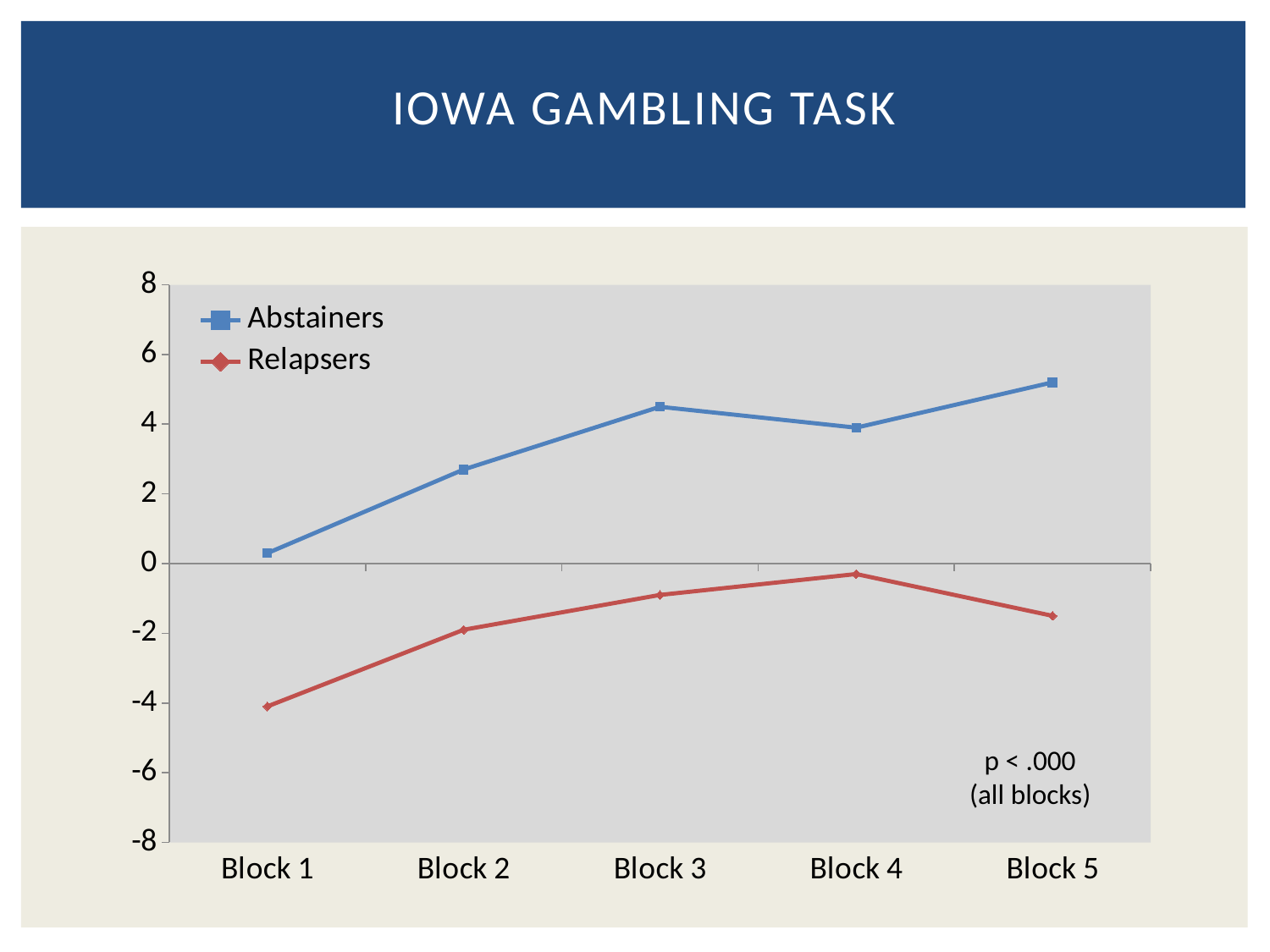

IOWA GAMBLING TASK

### Chart

| Category | Abstainers | Relapsers |
|---|---|---|
| Block 1 | 0.3 | -4.1 |
| Block 2 | 2.7 | -1.9 |
| Block 3 | 4.5 | -0.9 |
| Block 4 | 3.9 | -0.3 |
| Block 5 | 5.2 | -1.5 |
p < .000
(all blocks)